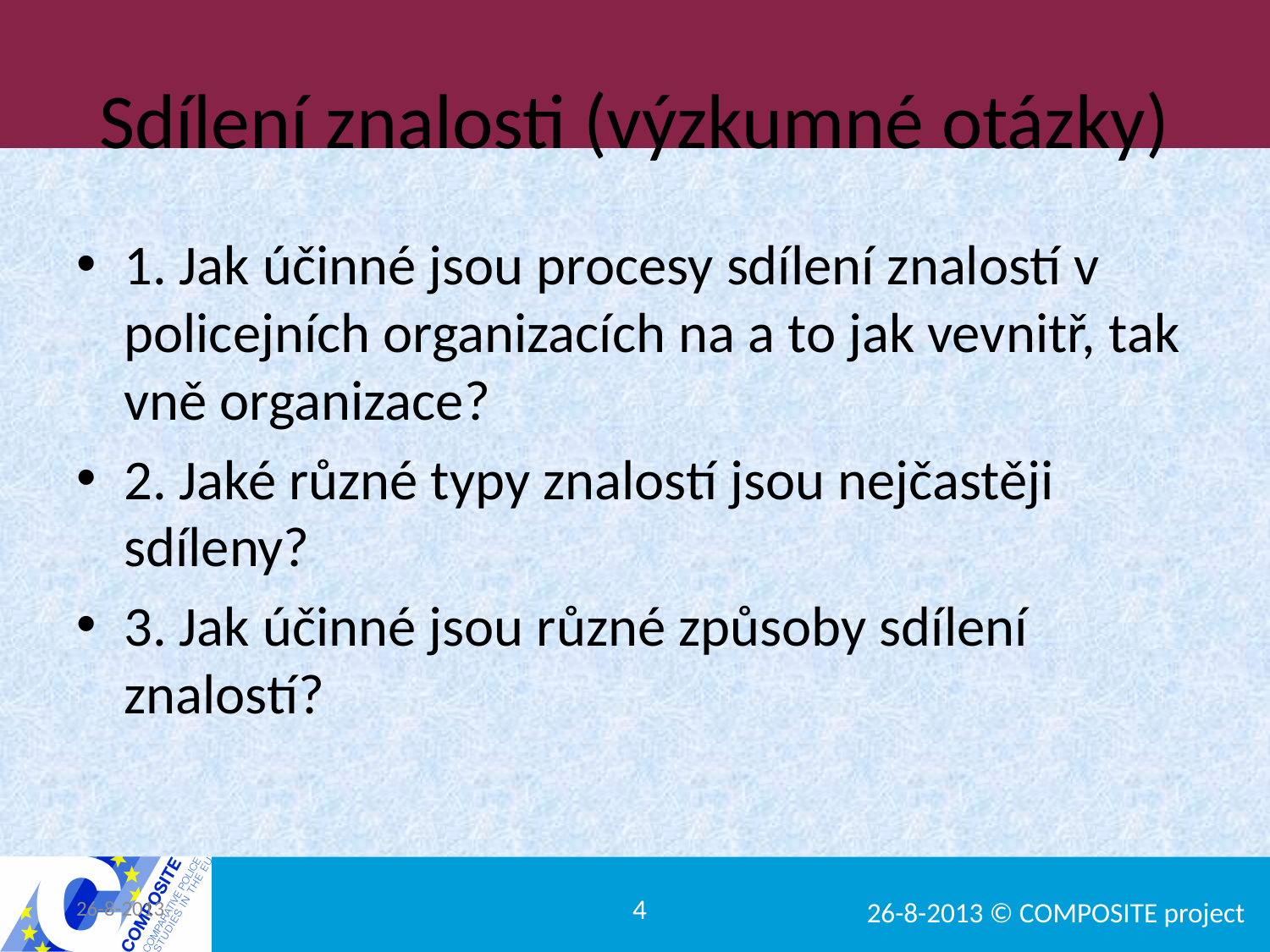

# Sdílení znalosti (výzkumné otázky)
1. Jak účinné jsou procesy sdílení znalostí v policejních organizacích na a to jak vevnitř, tak vně organizace?
2. Jaké různé typy znalostí jsou nejčastěji sdíleny?
3. Jak účinné jsou různé způsoby sdílení znalostí?

26-8-2013